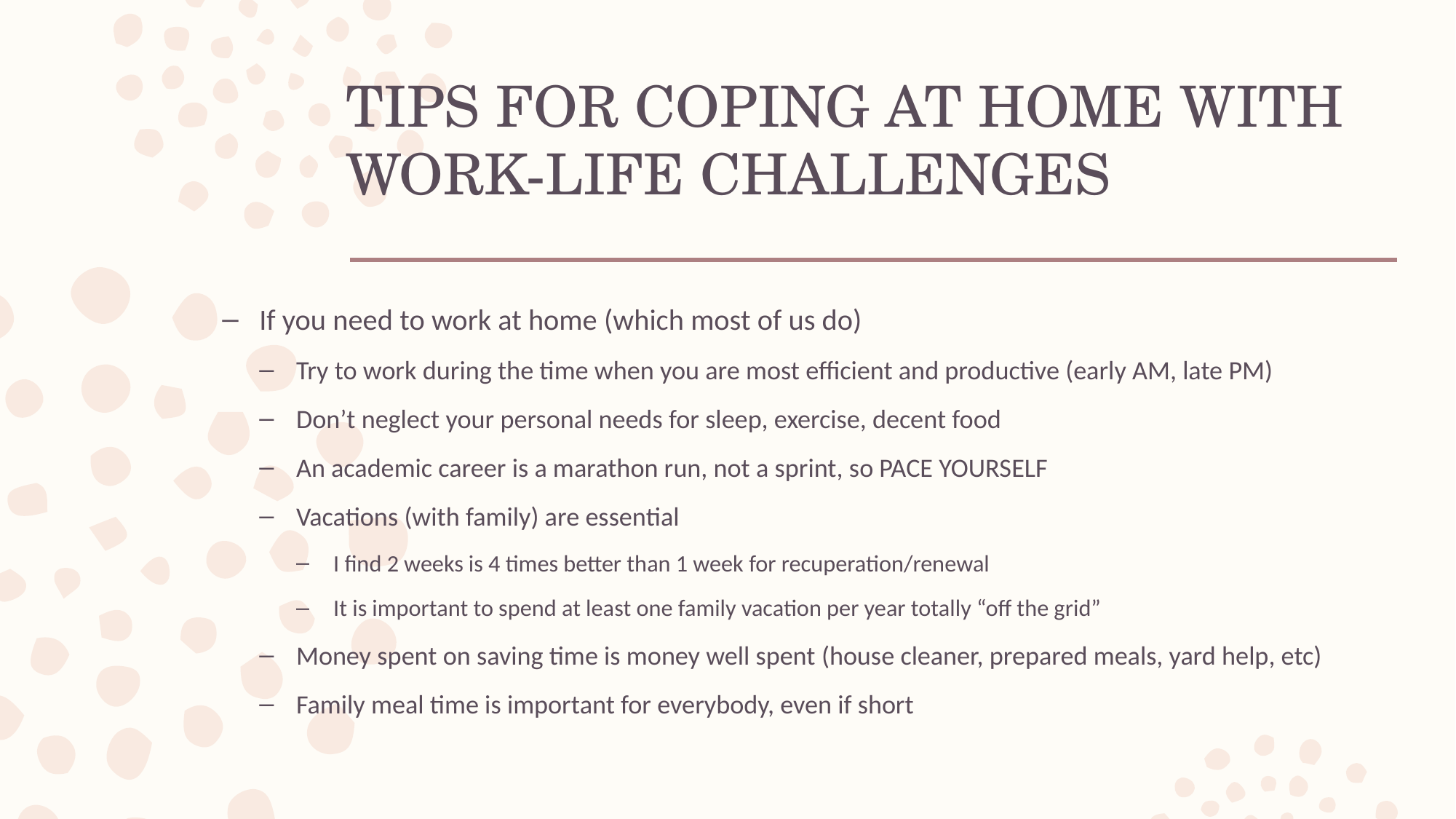

# TIPS FOR COPING AT HOME WITH WORK-LIFE CHALLENGES
If you need to work at home (which most of us do)
Try to work during the time when you are most efficient and productive (early AM, late PM)
Don’t neglect your personal needs for sleep, exercise, decent food
An academic career is a marathon run, not a sprint, so PACE YOURSELF
Vacations (with family) are essential
I find 2 weeks is 4 times better than 1 week for recuperation/renewal
It is important to spend at least one family vacation per year totally “off the grid”
Money spent on saving time is money well spent (house cleaner, prepared meals, yard help, etc)
Family meal time is important for everybody, even if short